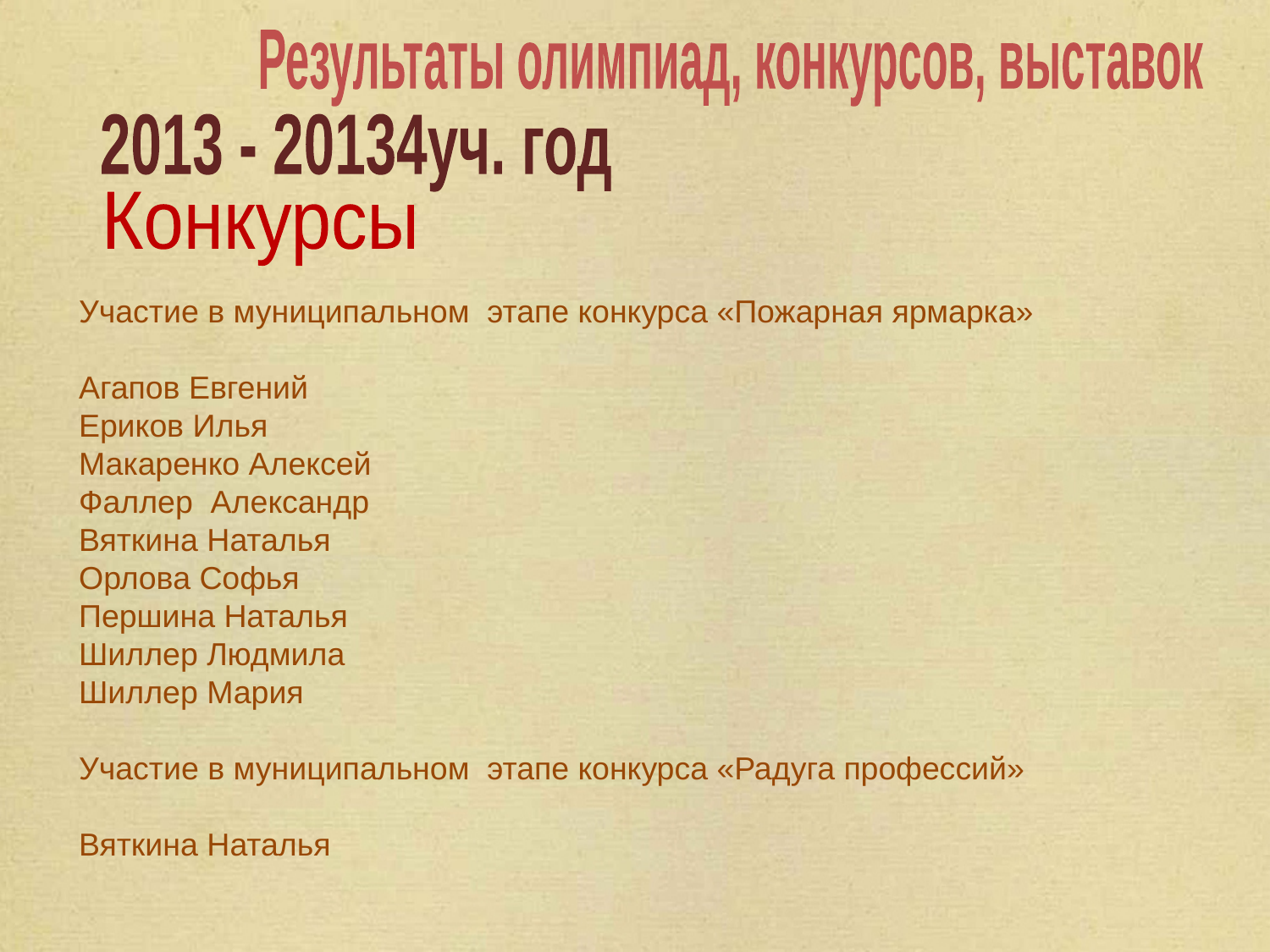

Результаты олимпиад, конкурсов, выставок
2013 - 20134уч. год
Конкурсы

# Участие в муниципальном  этапе конкурса «Пожарная ярмарка» Агапов Евгений Ериков Илья Макаренко Алексей Фаллер  Александр Вяткина Наталья Орлова Софья Першина Наталья Шиллер Людмила Шиллер Мария Участие в муниципальном  этапе конкурса «Радуга профессий» Вяткина Наталья